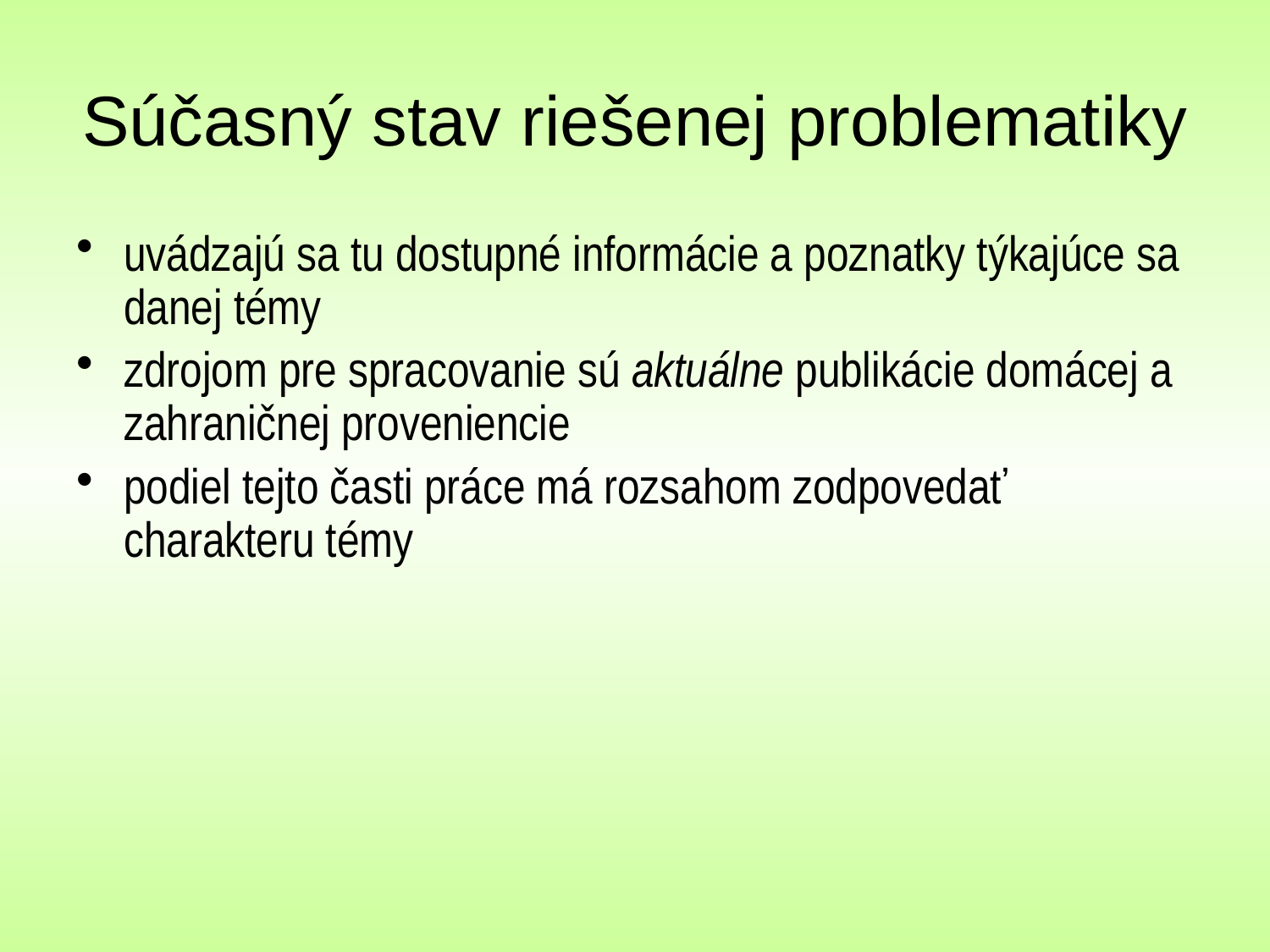

# Súčasný stav riešenej problematiky
uvádzajú sa tu dostupné informácie a poznatky týkajúce sa danej témy
zdrojom pre spracovanie sú aktuálne publikácie domácej a zahraničnej proveniencie
podiel tejto časti práce má rozsahom zodpovedať charakteru témy